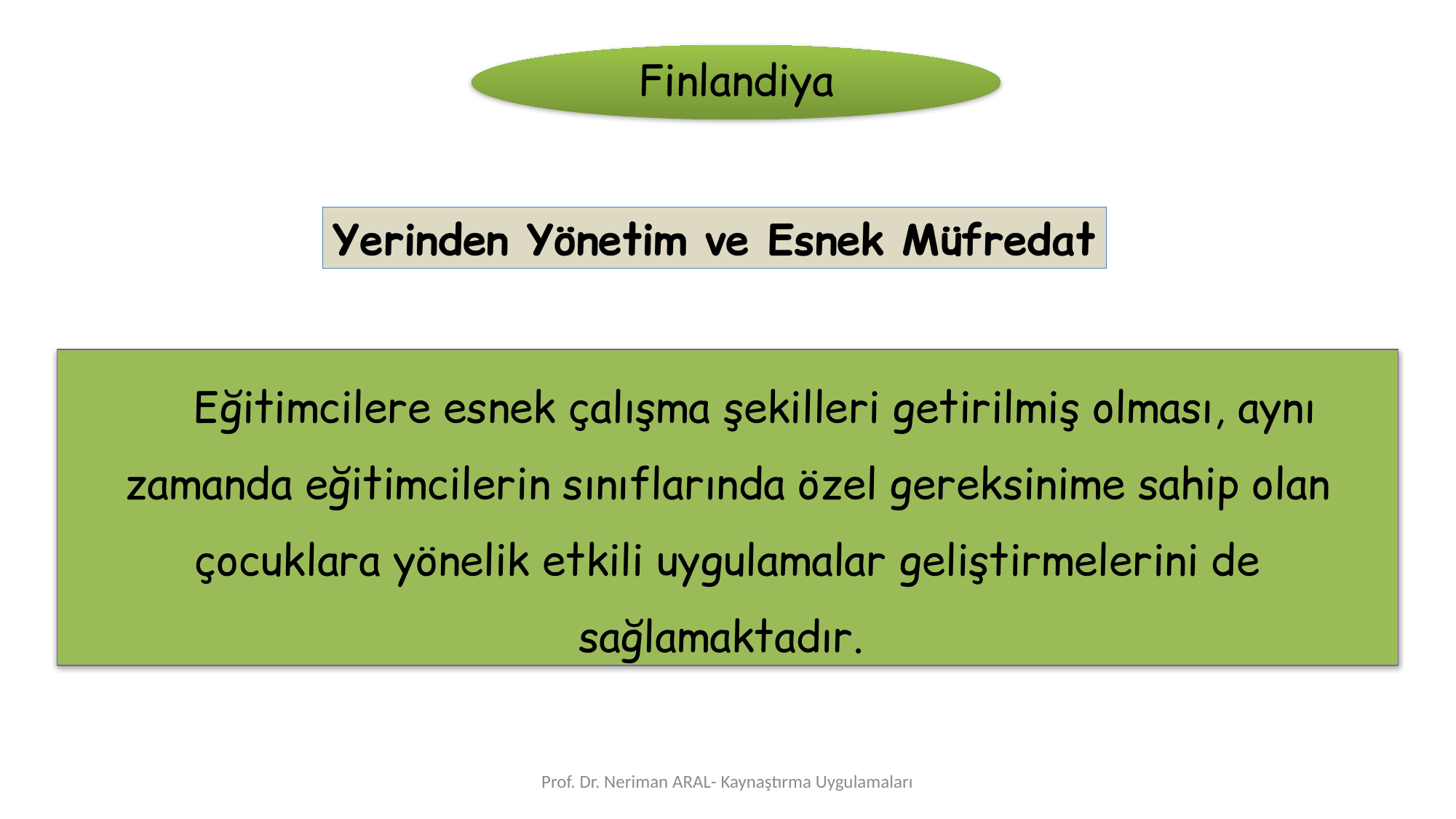

Finlandiya
Yerinden Yönetim ve Esnek Müfredat
Eğitimcilere esnek çalışma şekilleri getirilmiş olması, aynı zamanda eğitimcilerin sınıflarında özel gereksinime sahip olan çocuklara yönelik etkili uygulamalar geliştirmelerini de sağlamaktadır.
Prof. Dr. Neriman ARAL- Kaynaştırma Uygulamaları